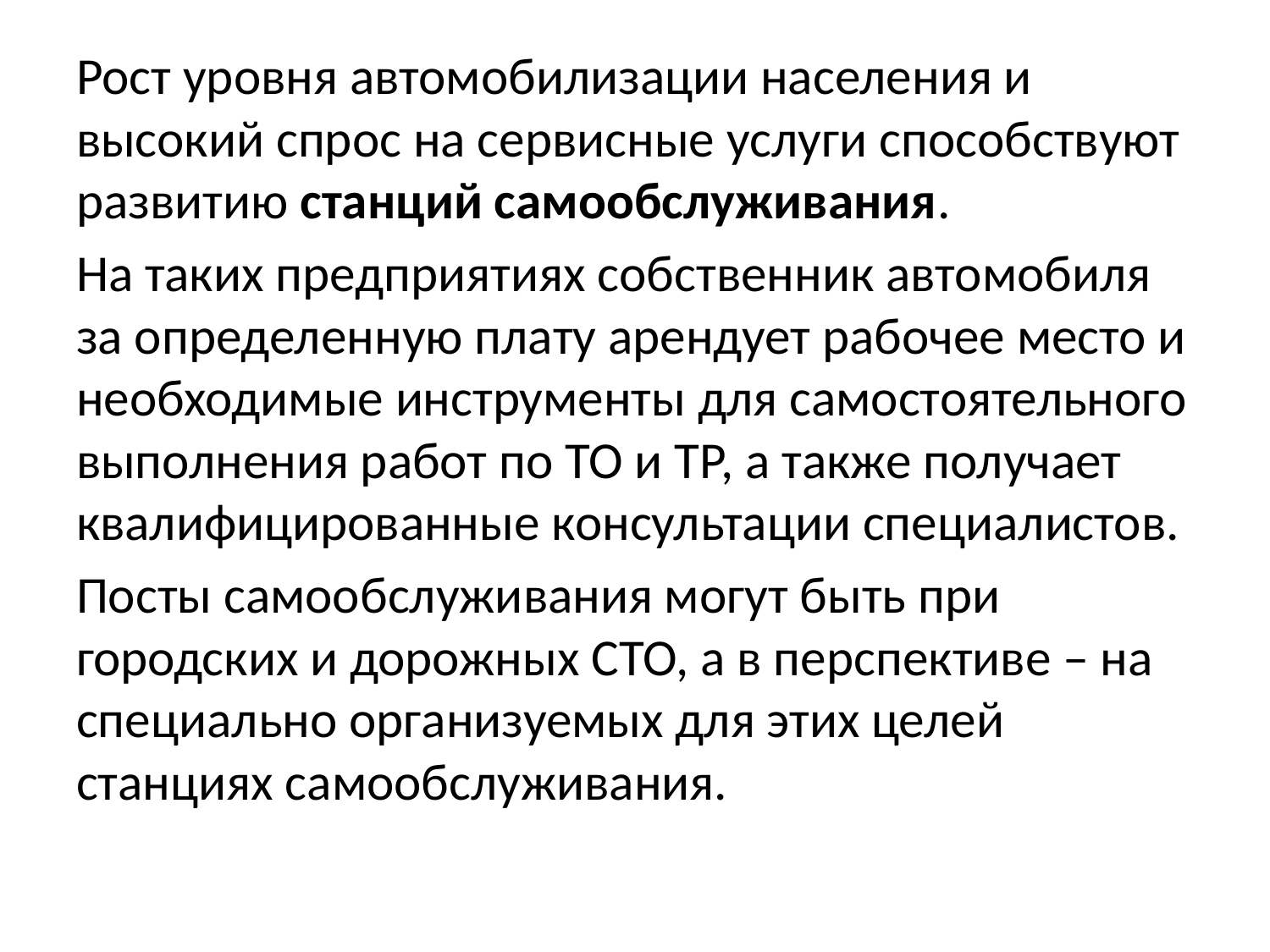

Рост уровня автомобилизации населения и высокий спрос на сервисные услуги способствуют развитию станций самообслуживания.
На таких предприятиях собственник автомобиля за определенную плату арендует рабочее место и необходимые инструменты для самостоятельного выполнения работ по ТО и ТР, а также получает квалифицированные консультации специалистов.
Посты самообслуживания могут быть при городских и дорожных СТО, а в перспективе ‒ на специально организуемых для этих целей станциях самообслуживания.
#